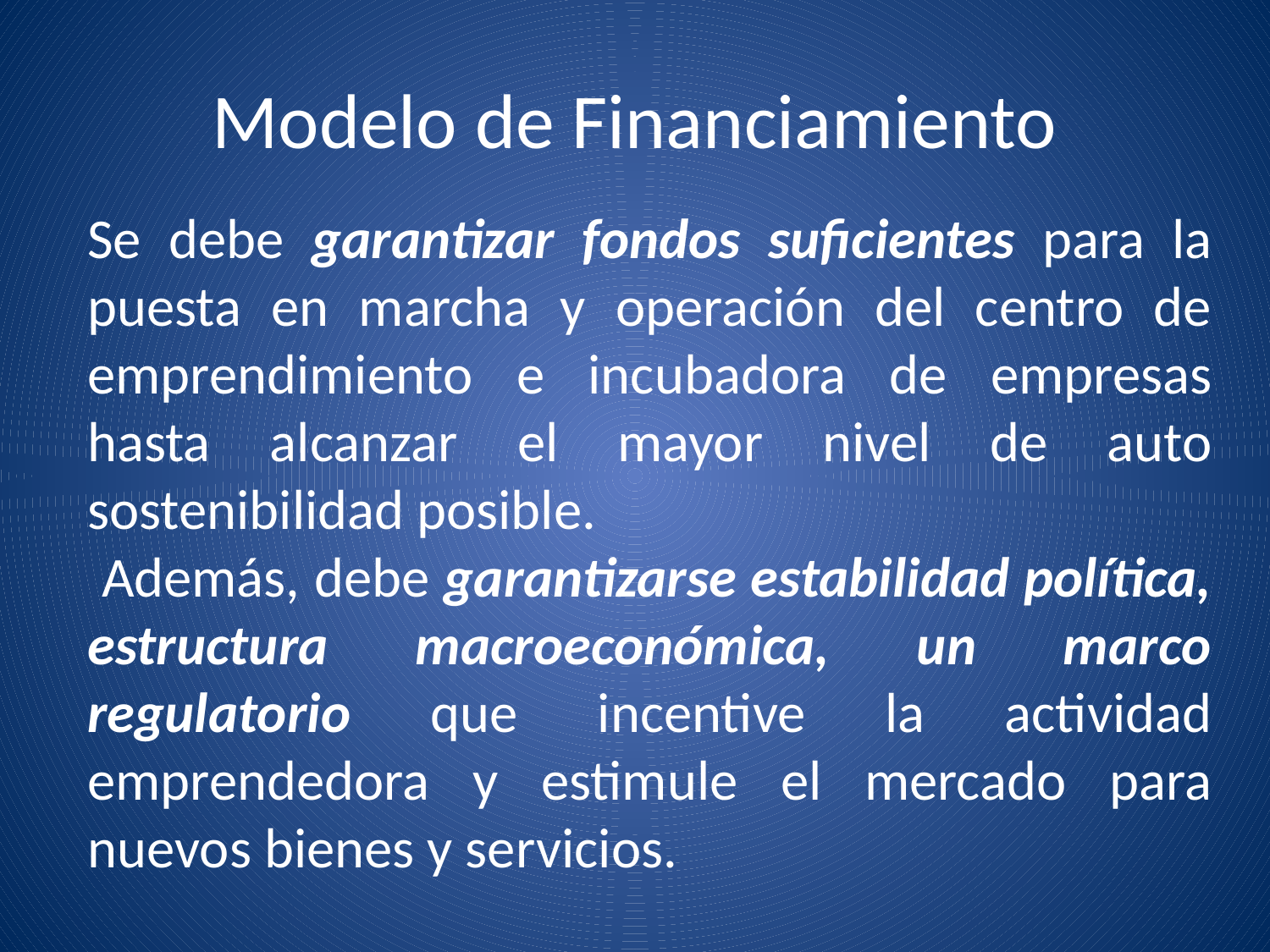

# Modelo de Financiamiento
Se debe garantizar fondos suficientes para la puesta en marcha y operación del centro de emprendimiento e incubadora de empresas hasta alcanzar el mayor nivel de auto sostenibilidad posible.
 Además, debe garantizarse estabilidad política, estructura macroeconómica, un marco regulatorio que incentive la actividad emprendedora y estimule el mercado para nuevos bienes y servicios.